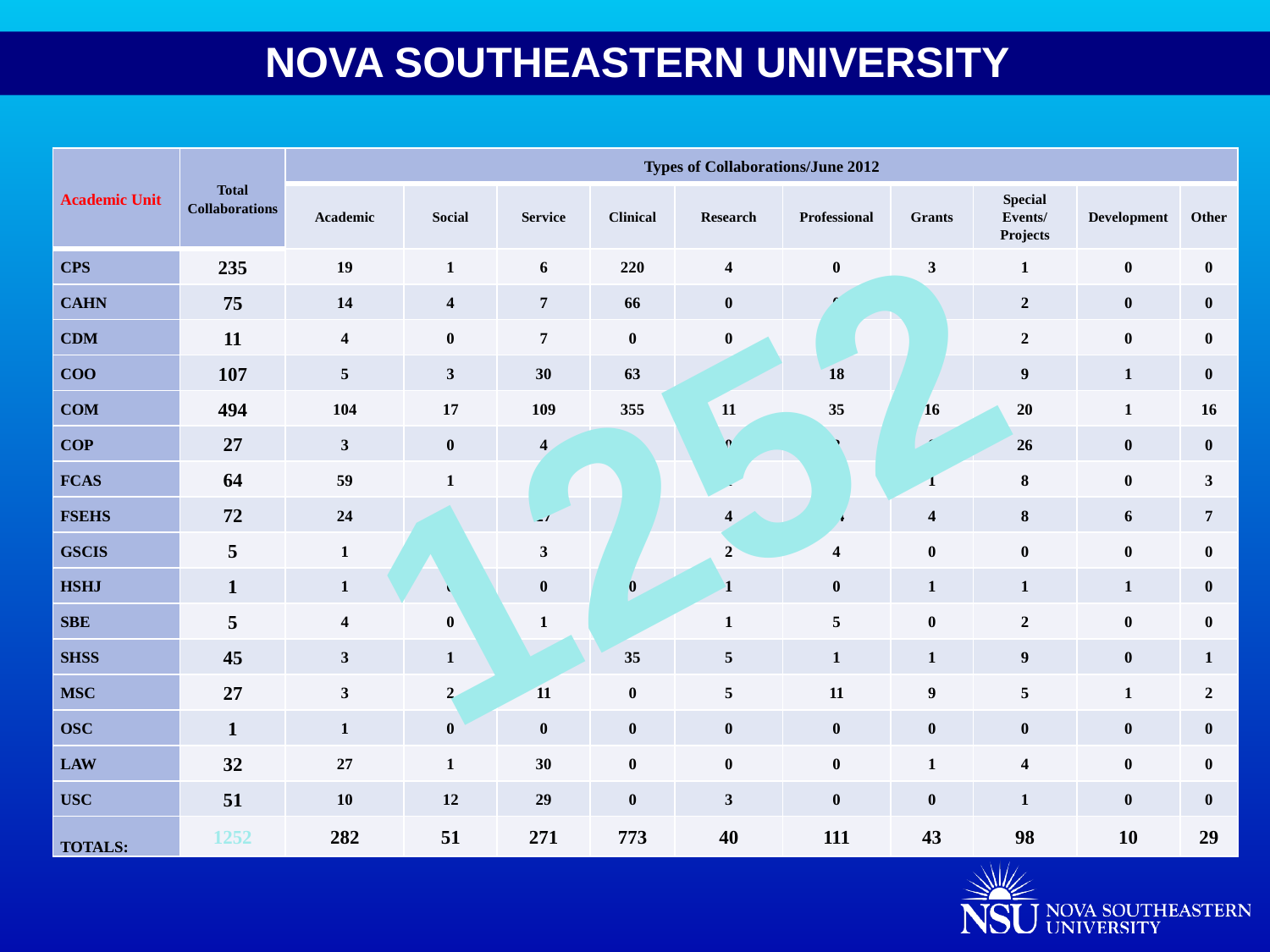

| Academic Unit | Total Collaborations | Types of Collaborations/June 2012 |  |  |  |  |  |  |  |  |  |
| --- | --- | --- | --- | --- | --- | --- | --- | --- | --- | --- | --- |
|  |  | Academic | Social | Service | Clinical | Research | Professional | Grants | Special Events/ Projects | Development | Other |
| CPS | 235 | 19 | 1 | 6 | 220 | 4 | 0 | 3 | 1 | 0 | 0 |
| CAHN | 75 | 14 | 4 | 7 | 66 | 0 | 0 | 1 | 2 | 0 | 0 |
| CDM | 11 | 4 | 0 | 7 | 0 | 0 | 1 | 3 | 2 | 0 | 0 |
| COO | 107 | 5 | 3 | 30 | 63 | 3 | 18 | 3 | 9 | 1 | 0 |
| COM | 494 | 104 | 17 | 109 | 355 | 11 | 35 | 16 | 20 | 1 | 16 |
| COP | 27 | 3 | 0 | 4 | 24 | 0 | 2 | 0 | 26 | 0 | 0 |
| FCAS | 64 | 59 | 1 | 5 | 1 | 1 | 10 | 1 | 8 | 0 | 3 |
| FSEHS | 72 | 24 | 9 | 27 | 9 | 4 | 24 | 4 | 8 | 6 | 7 |
| GSCIS | 5 | 1 | 0 | 3 | 0 | 2 | 4 | 0 | 0 | 0 | 0 |
| HSHJ | 1 | 1 | 0 | 0 | 0 | 1 | 0 | 1 | 1 | 1 | 0 |
| SBE | 5 | 4 | 0 | 1 | 0 | 1 | 5 | 0 | 2 | 0 | 0 |
| SHSS | 45 | 3 | 1 | 2 | 35 | 5 | 1 | 1 | 9 | 0 | 1 |
| MSC | 27 | 3 | 2 | 11 | 0 | 5 | 11 | 9 | 5 | 1 | 2 |
| OSC | 1 | 1 | 0 | 0 | 0 | 0 | 0 | 0 | 0 | 0 | 0 |
| LAW | 32 | 27 | 1 | 30 | 0 | 0 | 0 | 1 | 4 | 0 | 0 |
| USC | 51 | 10 | 12 | 29 | 0 | 3 | 0 | 0 | 1 | 0 | 0 |
| TOTALS: | 1252 | 282 | 51 | 271 | 773 | 40 | 111 | 43 | 98 | 10 | 29 |
1252